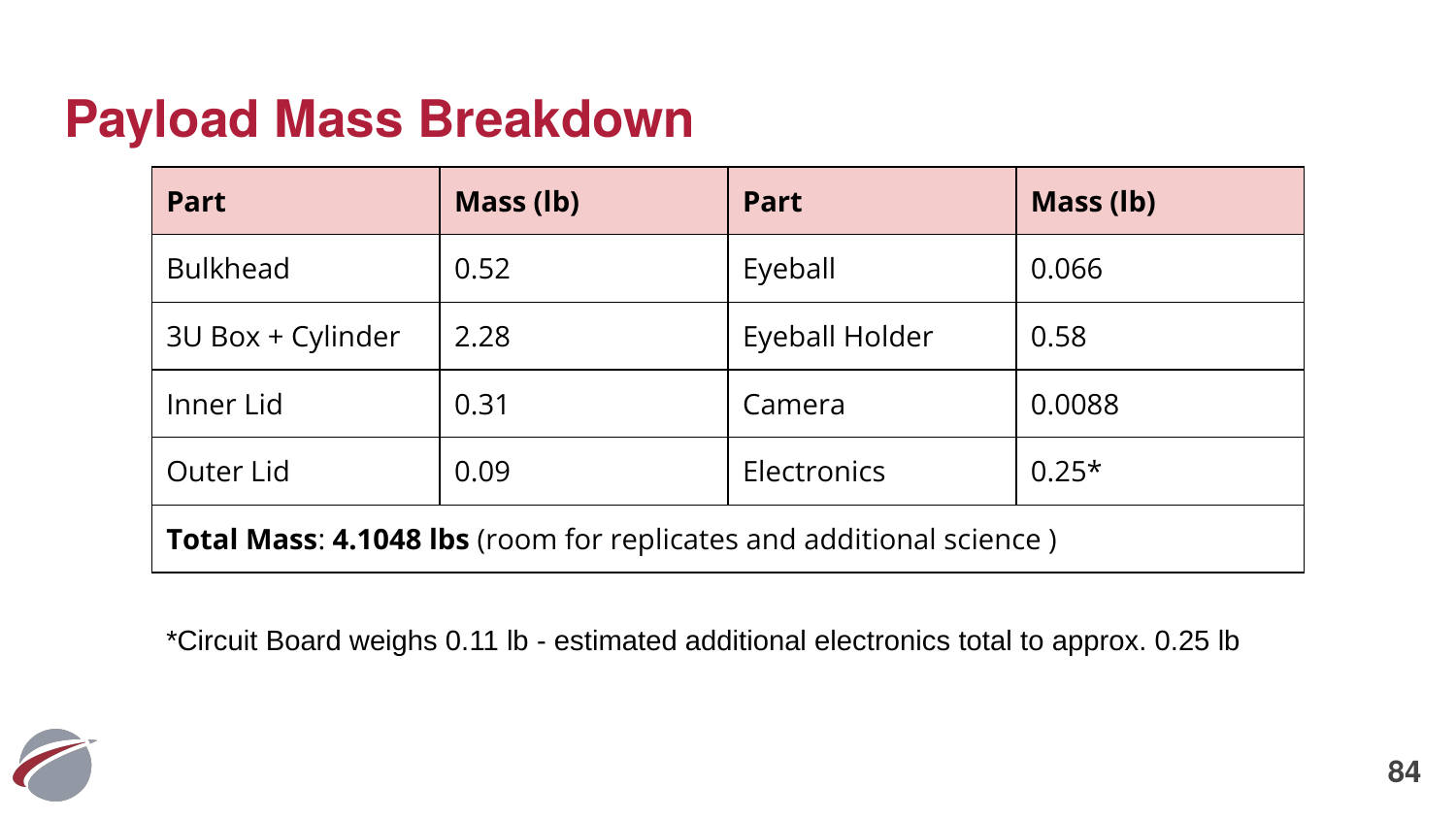

# Payload Mass Breakdown
| Part | Mass (lb) | Part | Mass (lb) |
| --- | --- | --- | --- |
| Bulkhead | 0.52 | Eyeball | 0.066 |
| 3U Box + Cylinder | 2.28 | Eyeball Holder | 0.58 |
| Inner Lid | 0.31 | Camera | 0.0088 |
| Outer Lid | 0.09 | Electronics | 0.25\* |
| Total Mass: 4.1048 lbs (room for replicates and additional science ) |  |  |  |
*Circuit Board weighs 0.11 lb - estimated additional electronics total to approx. 0.25 lb
84